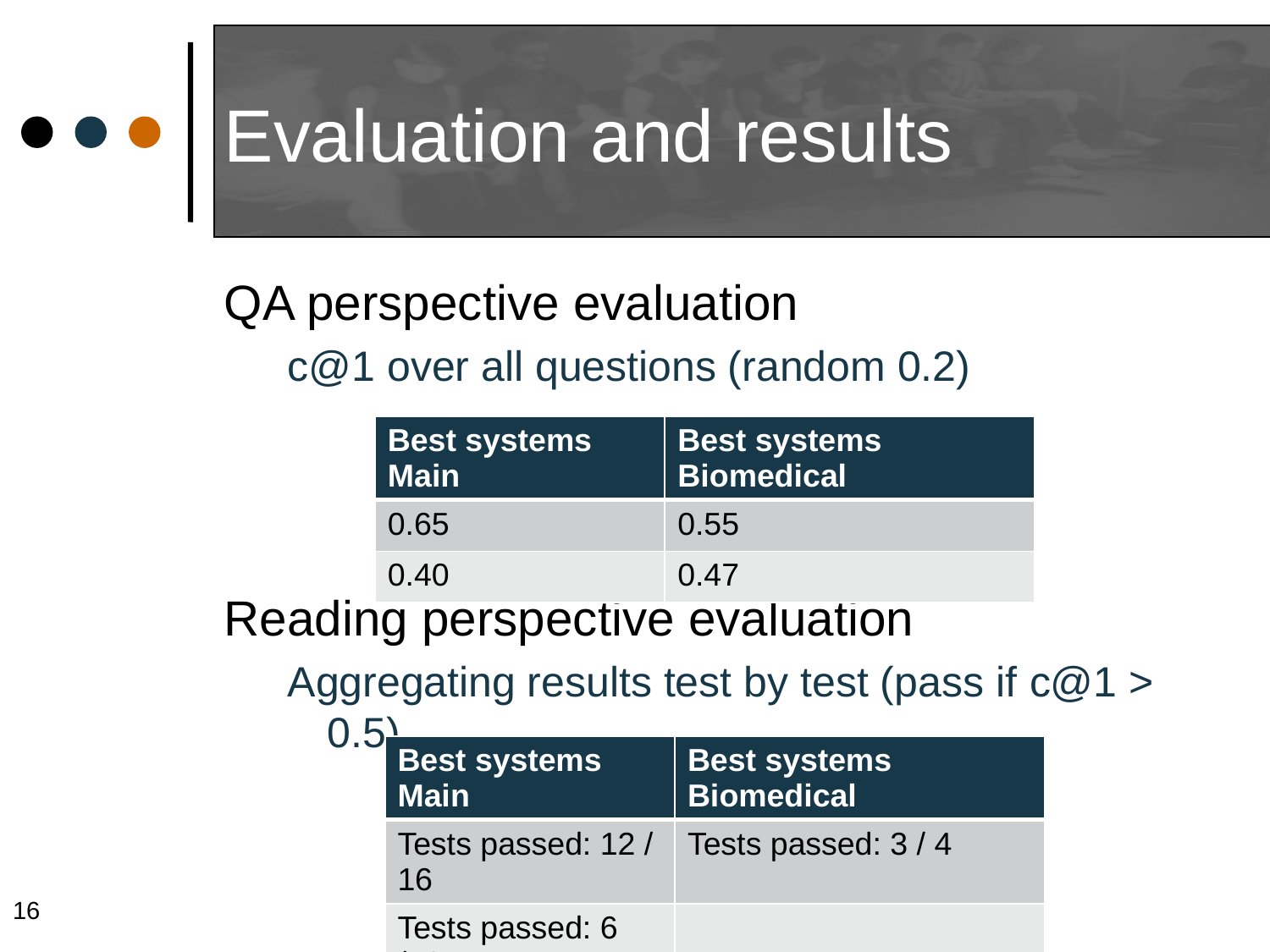

# Evaluation and results
QA perspective evaluation
c@1 over all questions (random 0.2)

Reading perspective evaluation
Aggregating results test by test (pass if c@1 > 0.5)

| Best systems Main | Best systems Biomedical |
| --- | --- |
| 0.65 | 0.55 |
| 0.40 | 0.47 |
| Best systems Main | Best systems Biomedical |
| --- | --- |
| Tests passed: 12 / 16 | Tests passed: 3 / 4 |
| Tests passed: 6 /16 |  |
16